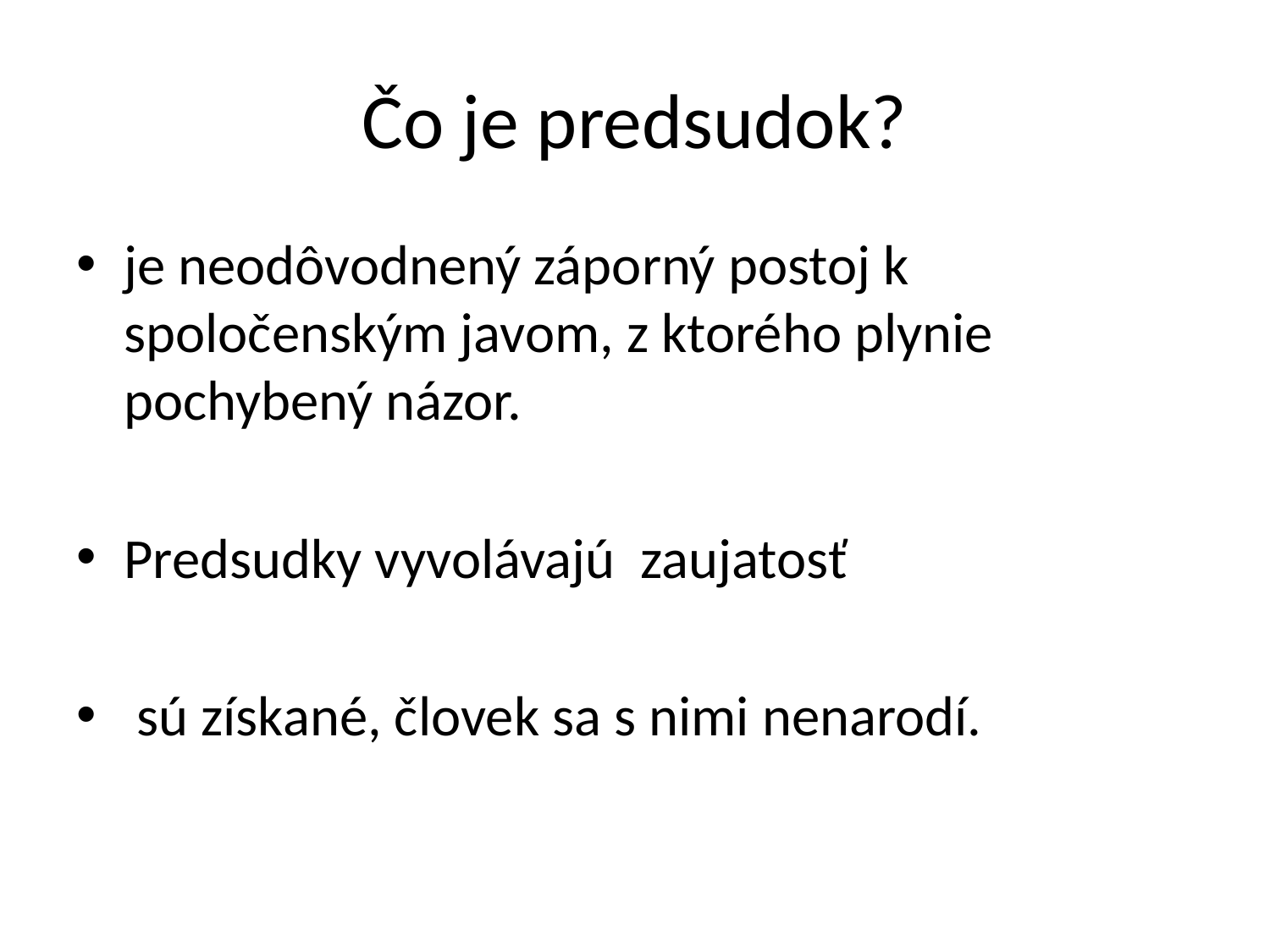

# Čo je predsudok?
je neodôvodnený záporný postoj k spoločenským javom, z ktorého plynie pochybený názor.

Predsudky vyvolávajú  zaujatosť

 sú získané, človek sa s nimi nenarodí.